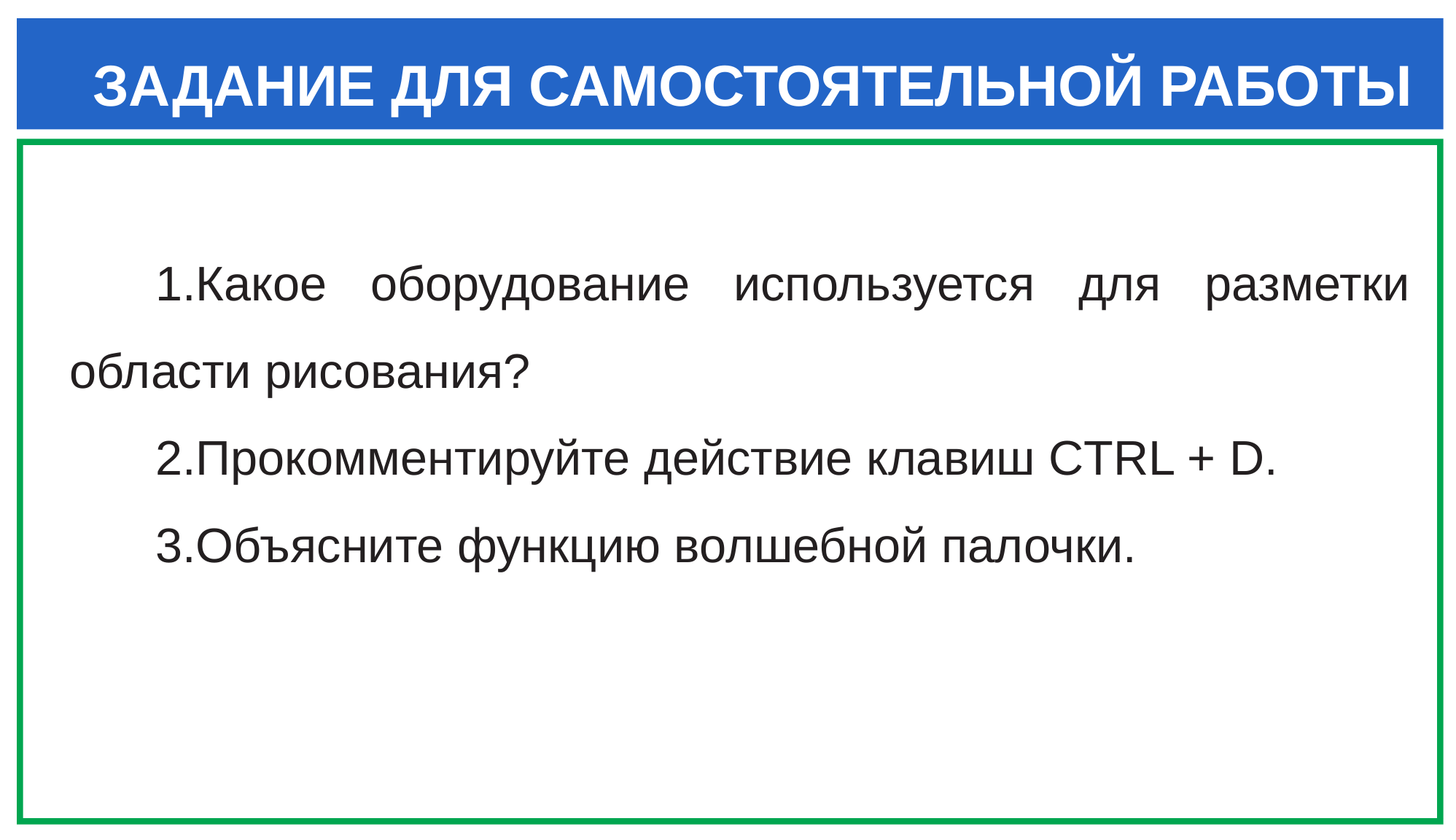

ЗАДАНИЕ ДЛЯ САМОСТОЯТЕЛЬНОЙ РАБОТЫ
Какое оборудование используется для разметки области рисования?
Прокомментируйте действие клавиш CTRL + D.
Объясните функцию волшебной палочки.